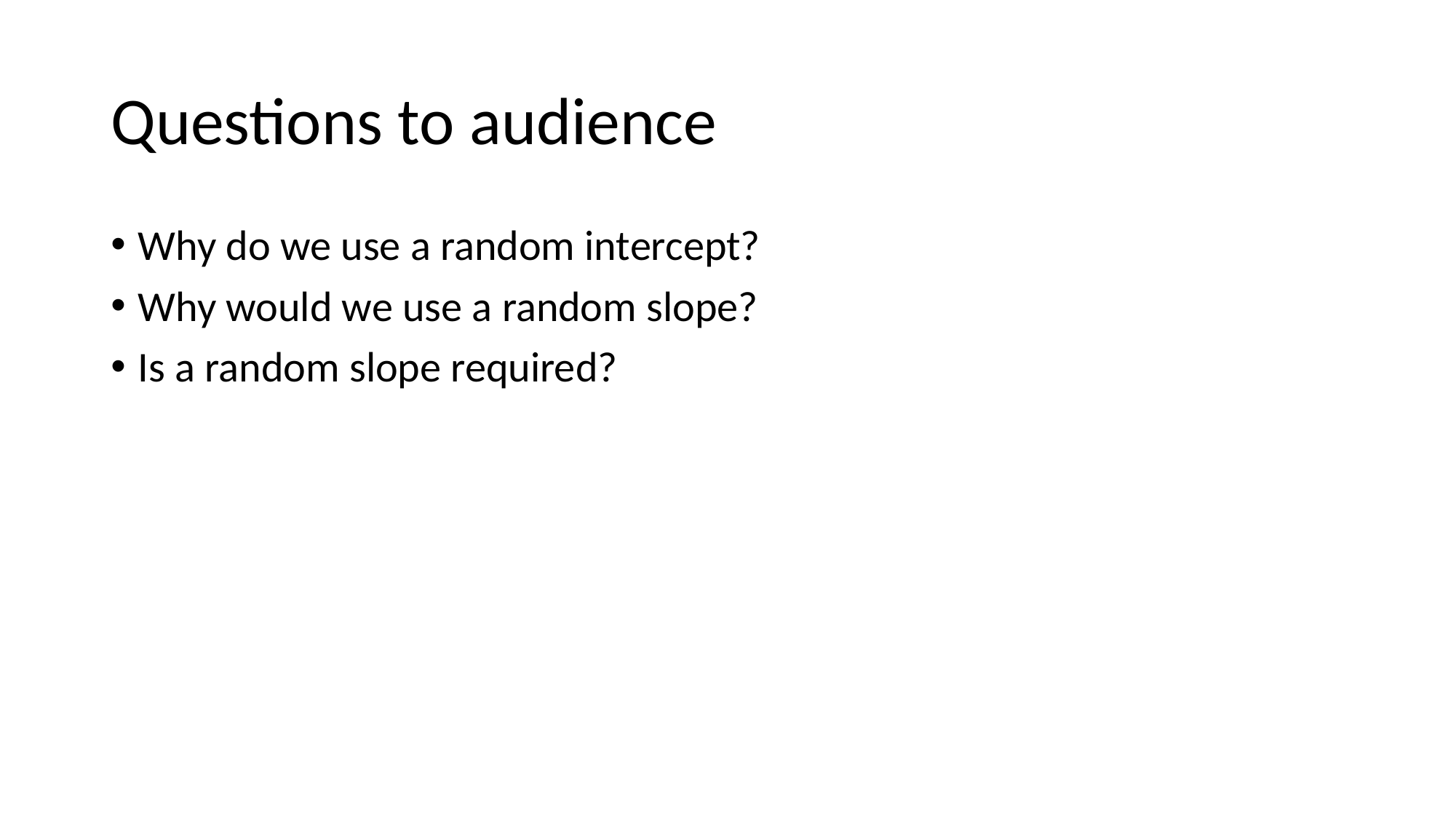

# Questions to audience
Why do we use a random intercept?
Why would we use a random slope?
Is a random slope required?